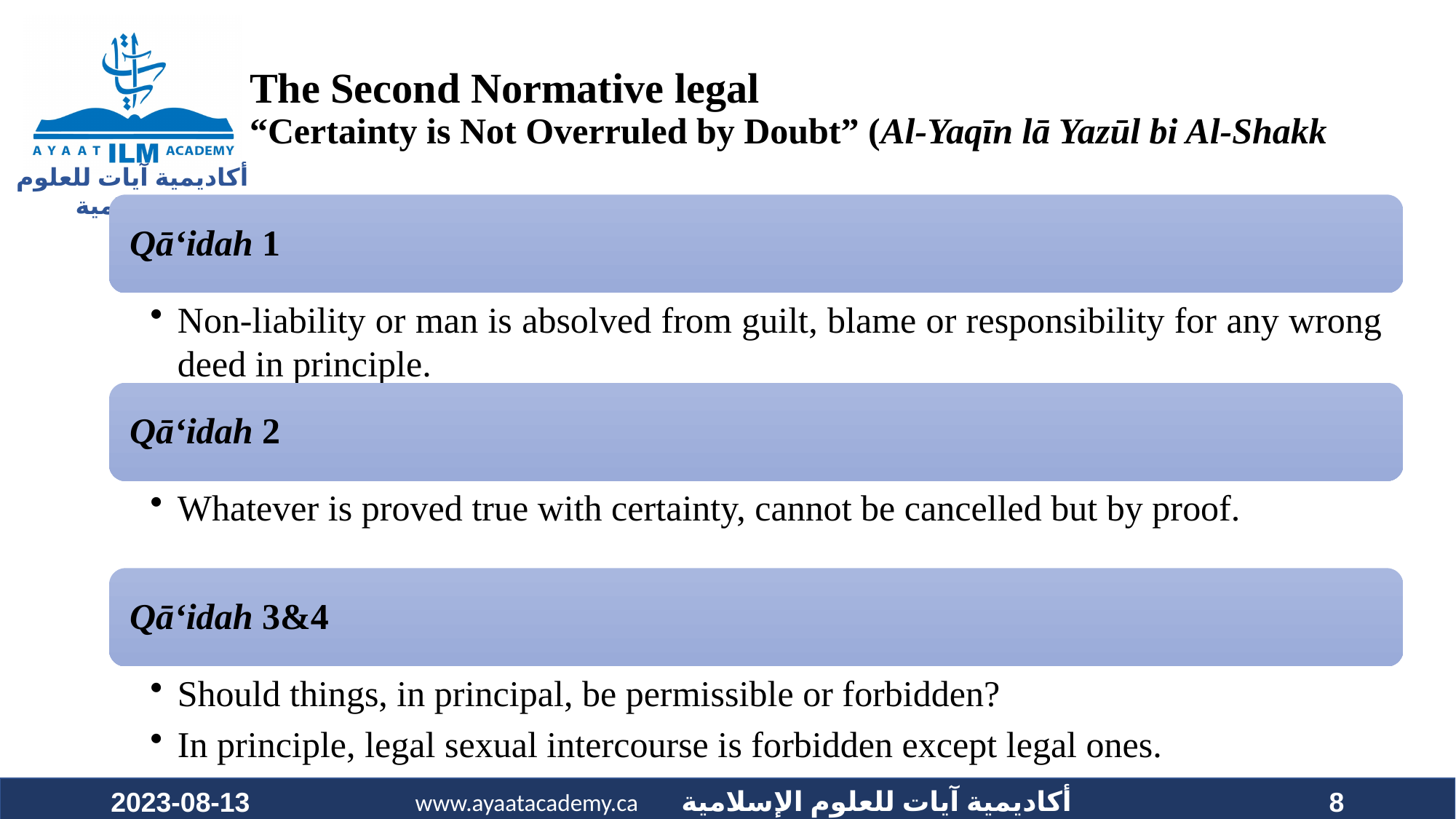

# The Second Normative legal “Certainty is Not Overruled by Doubt” (Al-Yaqīn lā Yazūl bi Al-Shakk
Qā‘idah 1
Non-liability or man is absolved from guilt, blame or responsibility for any wrong deed in principle.
Qā‘idah 2
Whatever is proved true with certainty, cannot be cancelled but by proof.
Qā‘idah 3&4
Should things, in principal, be permissible or forbidden?
In principle, legal sexual intercourse is forbidden except legal ones.
2023-08-13
8